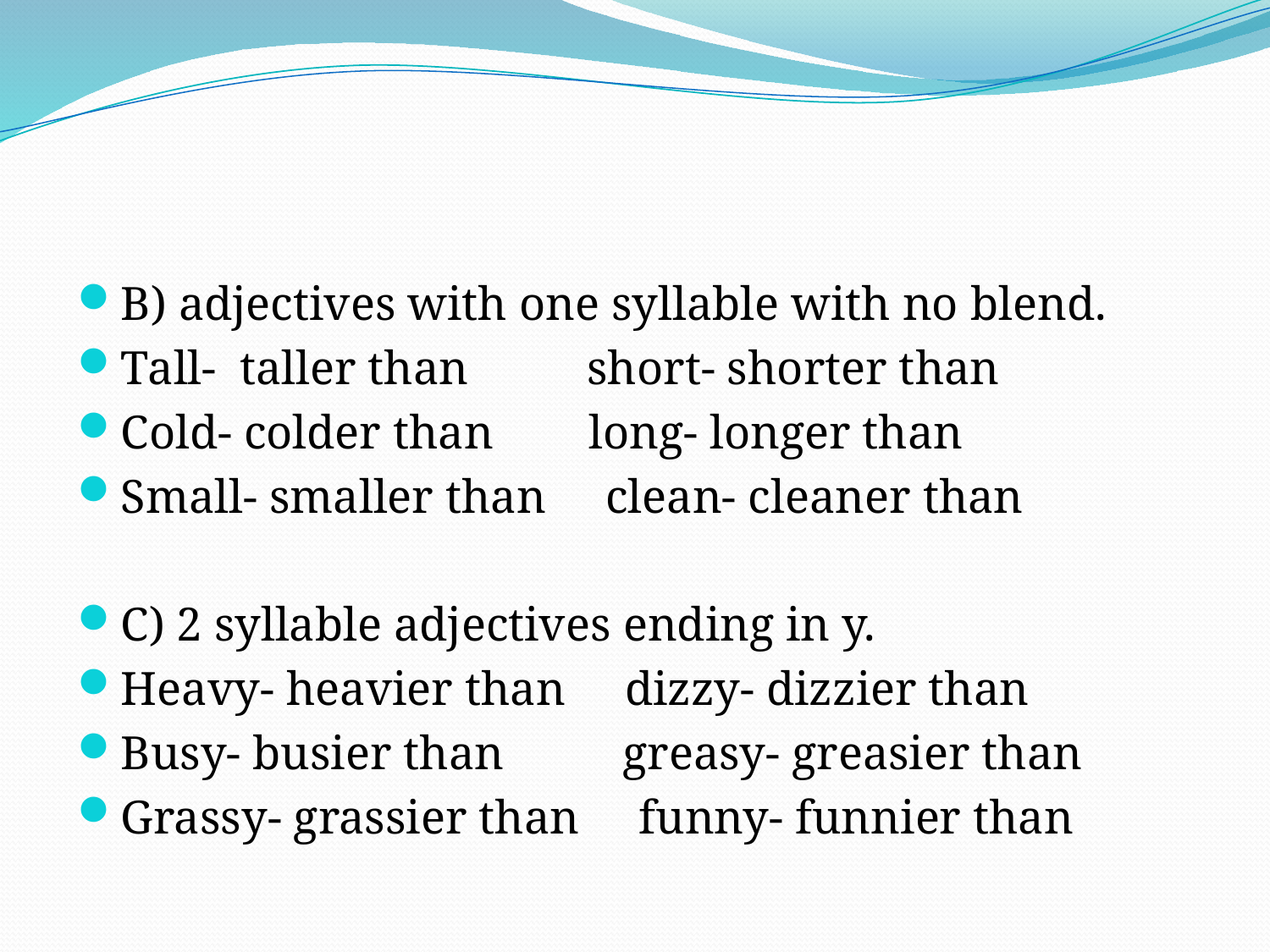

#
B) adjectives with one syllable with no blend.
Tall-  taller than          short- shorter than
Cold- colder than        long- longer than
Small- smaller than     clean- cleaner than

C) 2 syllable adjectives ending in y.
Heavy- heavier than     dizzy- dizzier than
Busy- busier than          greasy- greasier than
Grassy- grassier than     funny- funnier than